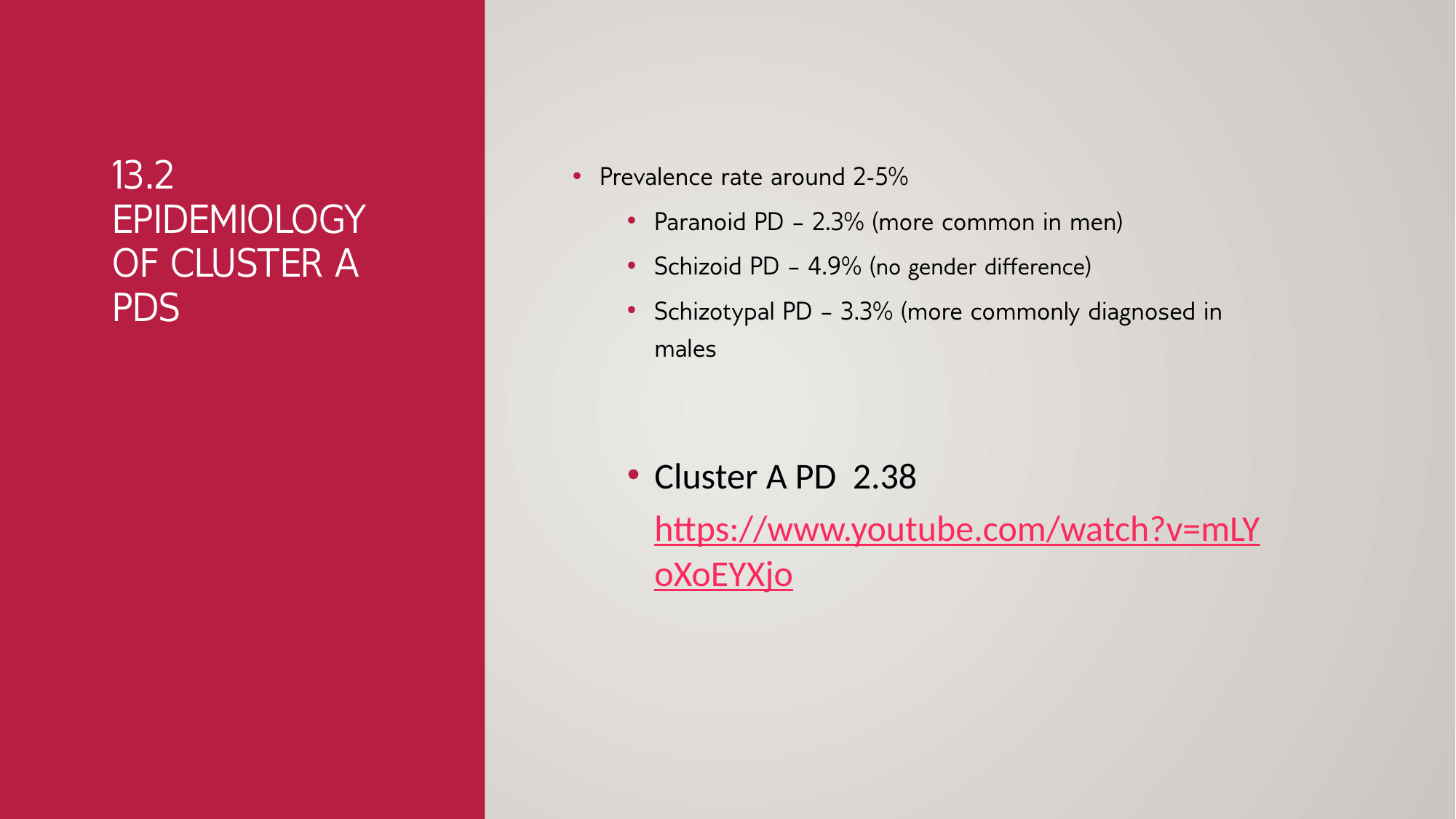

# 13.2  Epidemiology of Cluster A PDs
Prevalence rate around 2-5%
Paranoid PD – 2.3% (more common in men)
Schizoid PD – 4.9% (no gender difference)
Schizotypal PD – 3.3% (more commonly diagnosed in males

Cluster A PD  2.38  https://www.youtube.com/watch?v=mLYoXoEYXjo